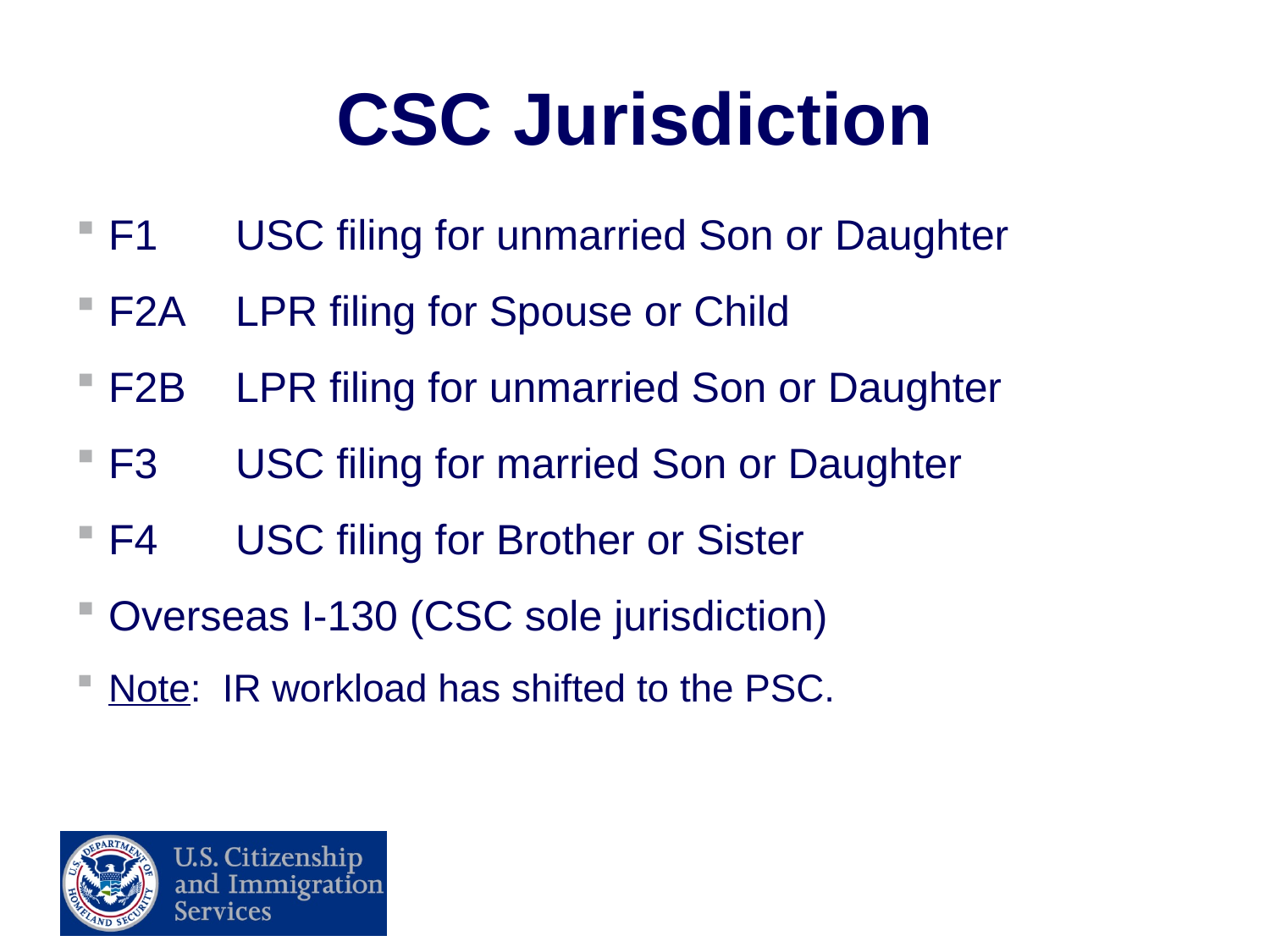

# CSC Jurisdiction
F1  	USC filing for unmarried Son or Daughter
F2A	LPR filing for Spouse or Child
F2B	LPR filing for unmarried Son or Daughter
F3  	USC filing for married Son or Daughter
F4  	USC filing for Brother or Sister
Overseas I-130 (CSC sole jurisdiction)
Note:  IR workload has shifted to the PSC.

19